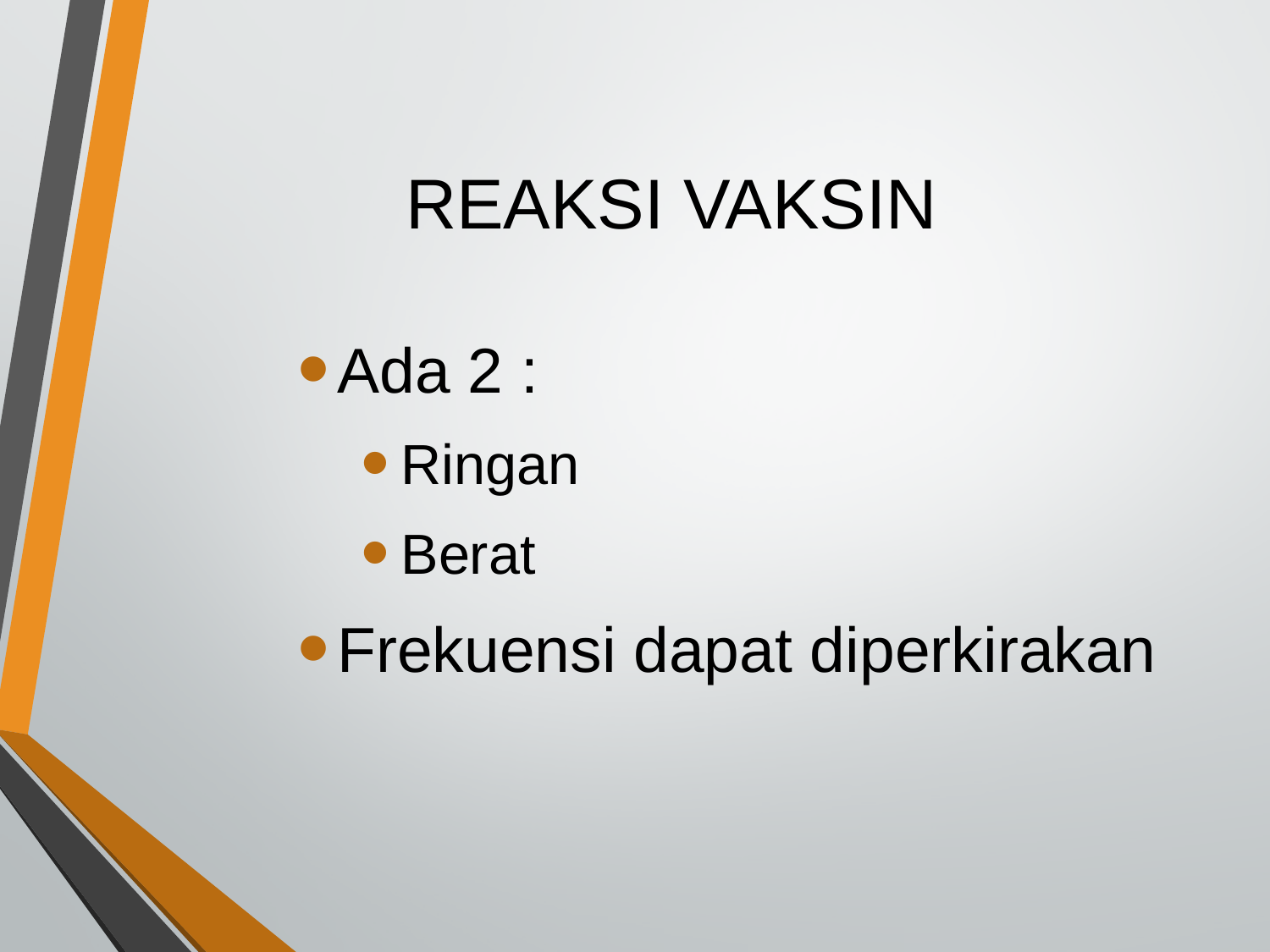

# REAKSI VAKSIN
Ada 2 :
Ringan
Berat
Frekuensi dapat diperkirakan